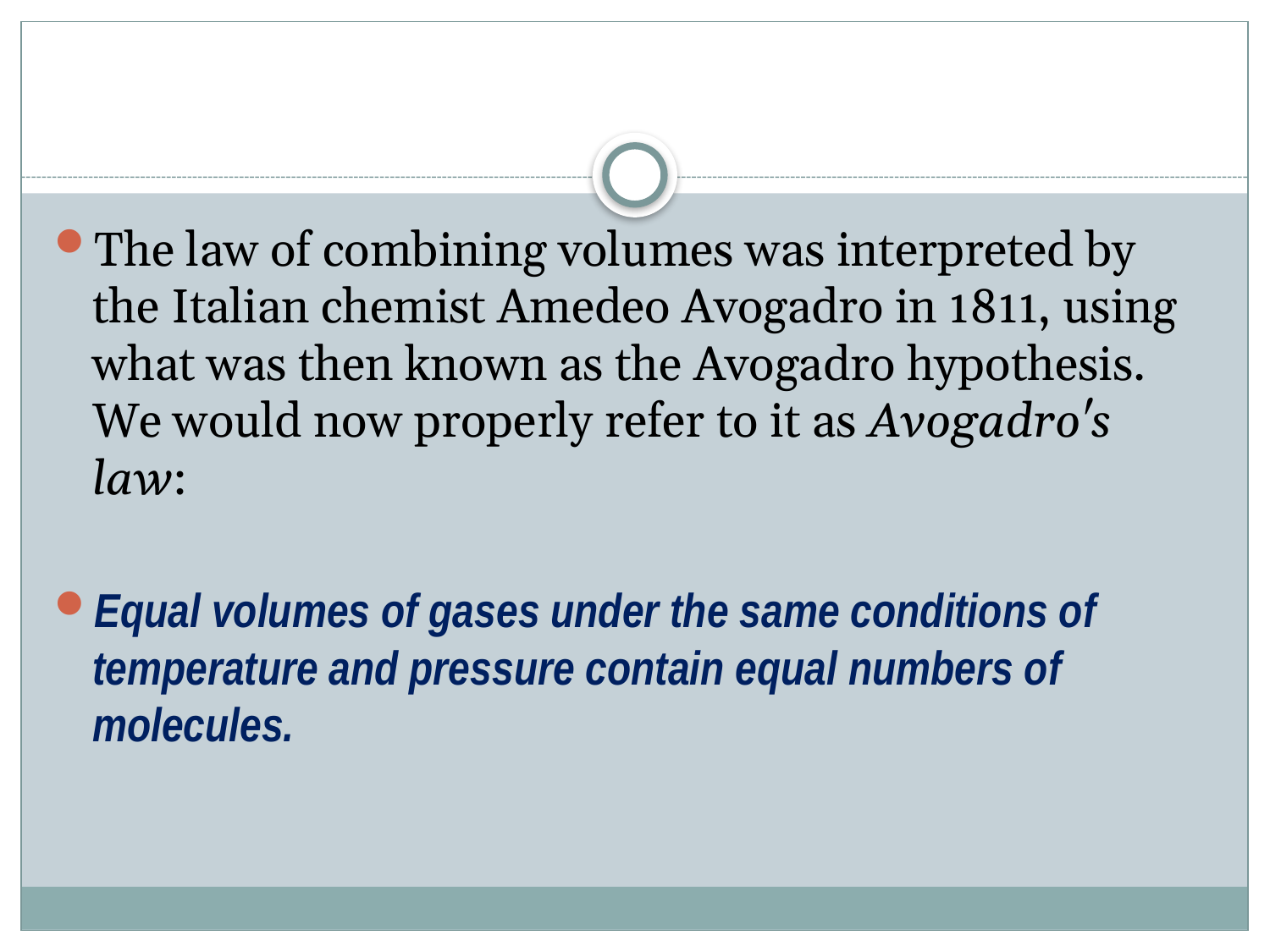

#
The law of combining volumes was interpreted by the Italian chemist Amedeo Avogadro in 1811, using what was then known as the Avogadro hypothesis. We would now properly refer to it as Avogadro's law:

Equal volumes of gases under the same conditions of temperature and pressure contain equal numbers of molecules.